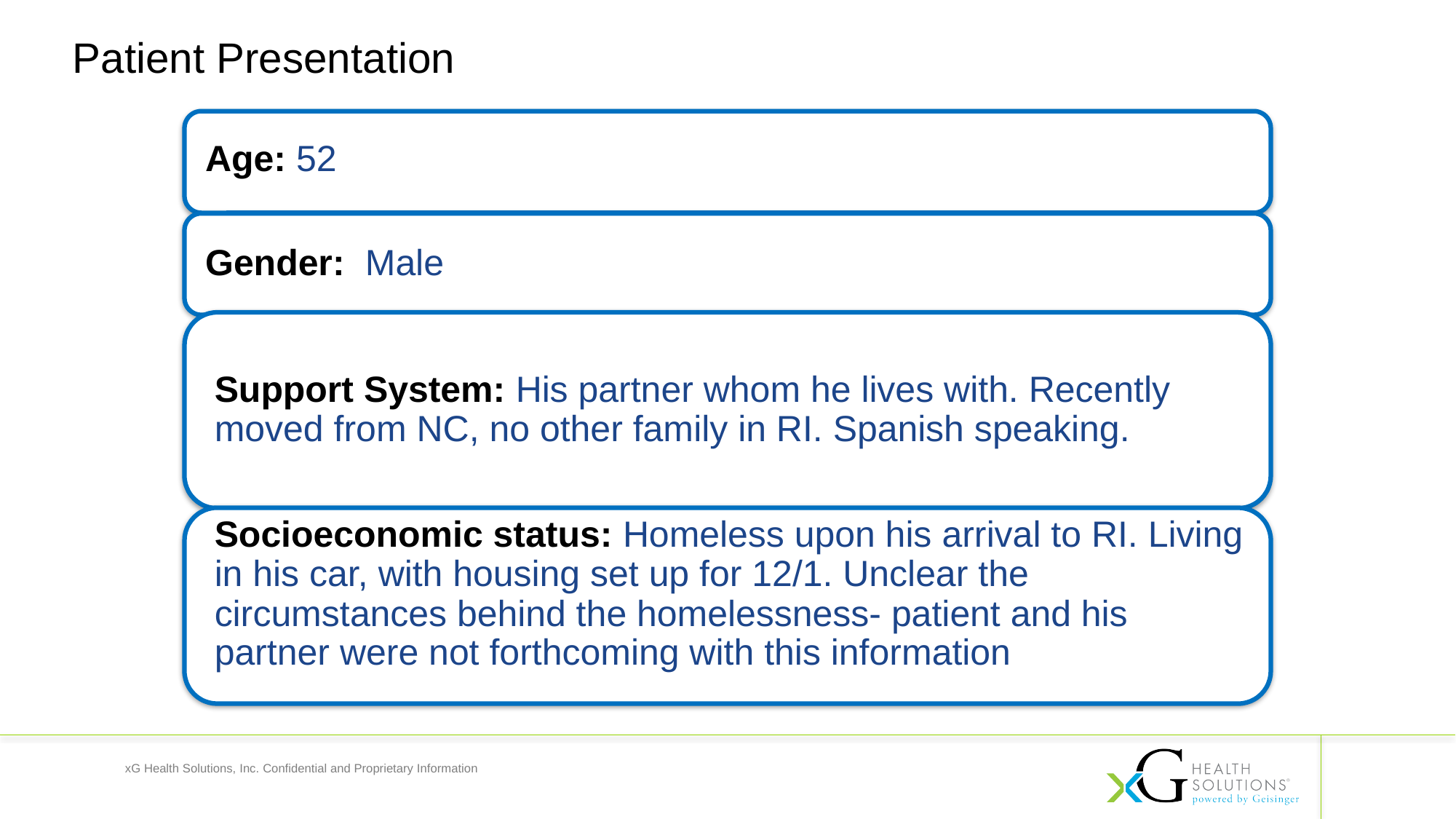

Patient Presentation
Age: 52
Gender:  Male
Support System: His partner whom he lives with. Recently moved from NC, no other family in RI. Spanish speaking.

Socioeconomic status: Homeless upon his arrival to RI. Living in his car, with housing set up for 12/1. Unclear the circumstances behind the homelessness- patient and his partner were not forthcoming with this information